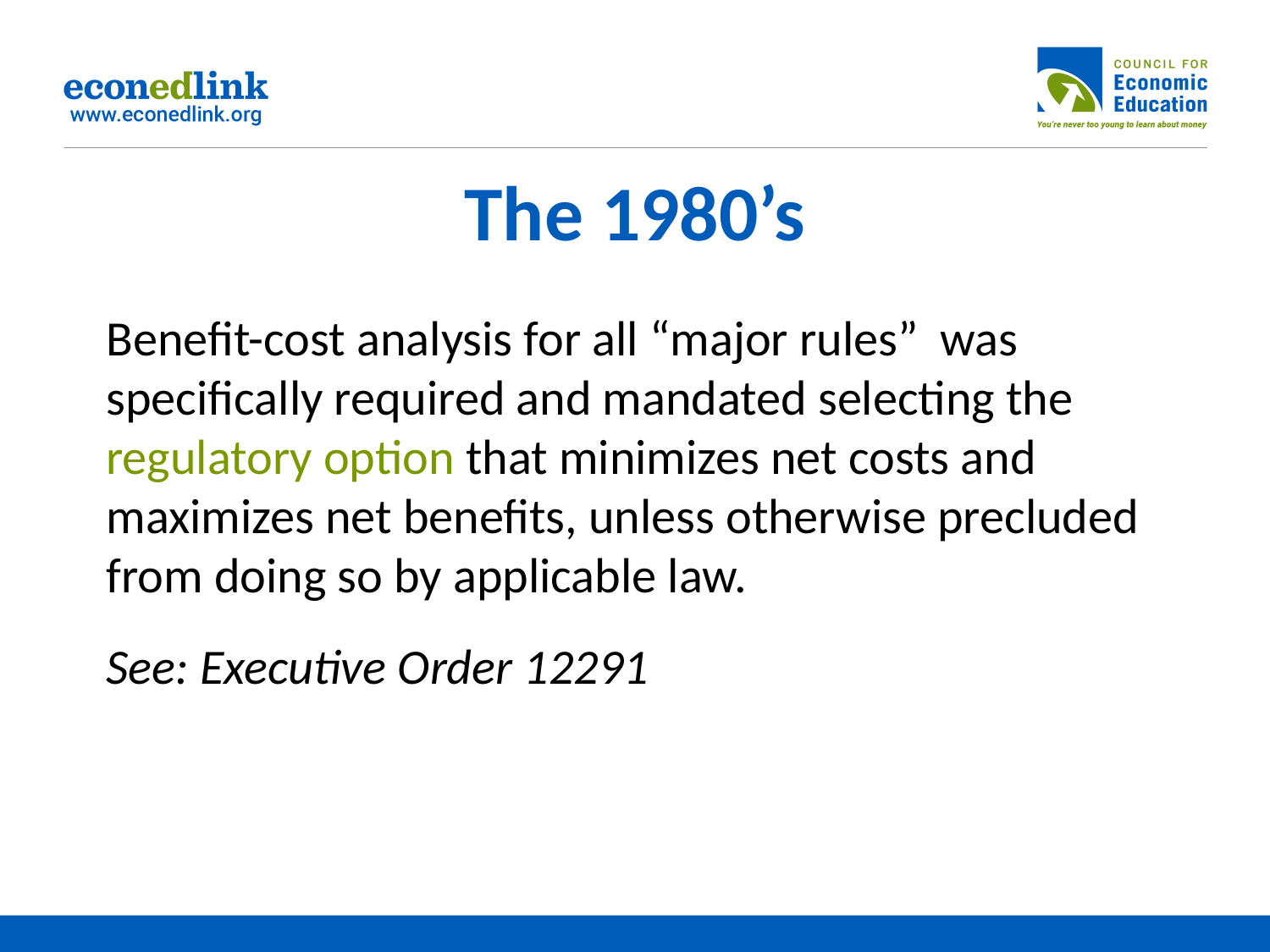

# The 1980’s
Benefit-cost analysis for all “major rules”  was specifically required and mandated selecting the regulatory option that minimizes net costs and maximizes net benefits, unless otherwise precluded from doing so by applicable law.
See: Executive Order 12291